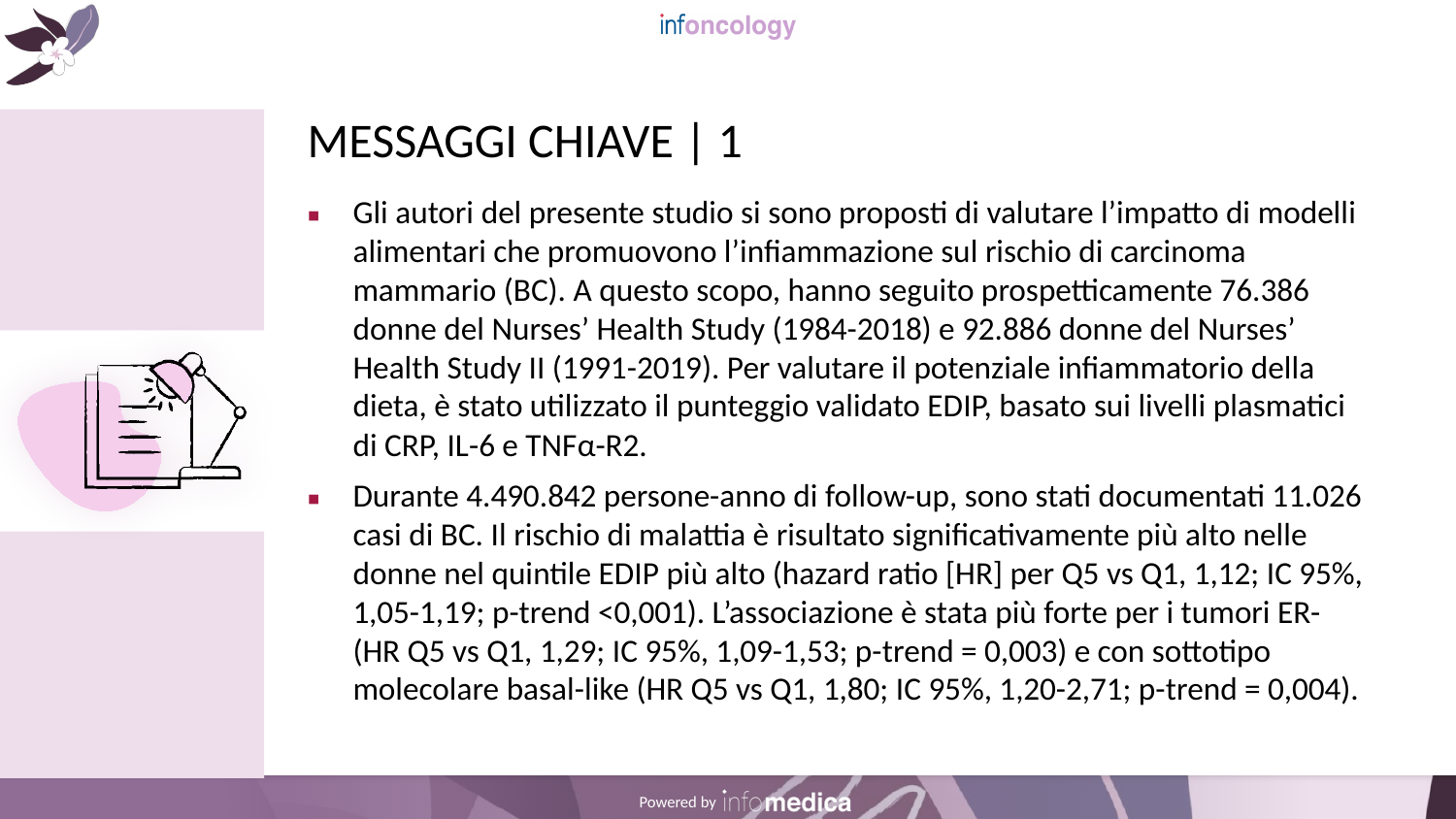

# MESSAGGI CHIAVE | 1
Gli autori del presente studio si sono proposti di valutare l’impatto di modelli alimentari che promuovono l’infiammazione sul rischio di carcinoma mammario (BC). A questo scopo, hanno seguito prospetticamente 76.386 donne del Nurses’ Health Study (1984-2018) e 92.886 donne del Nurses’ Health Study II (1991-2019). Per valutare il potenziale infiammatorio della dieta, è stato utilizzato il punteggio validato EDIP, basato sui livelli plasmatici di CRP, IL-6 e TNFα-R2.
Durante 4.490.842 persone-anno di follow-up, sono stati documentati 11.026 casi di BC. Il rischio di malattia è risultato significativamente più alto nelle donne nel quintile EDIP più alto (hazard ratio [HR] per Q5 vs Q1, 1,12; IC 95%, 1,05-1,19; p-trend <0,001). L’associazione è stata più forte per i tumori ER- (HR Q5 vs Q1, 1,29; IC 95%, 1,09-1,53; p-trend = 0,003) e con sottotipo molecolare basal-like (HR Q5 vs Q1, 1,80; IC 95%, 1,20-2,71; p-trend = 0,004).